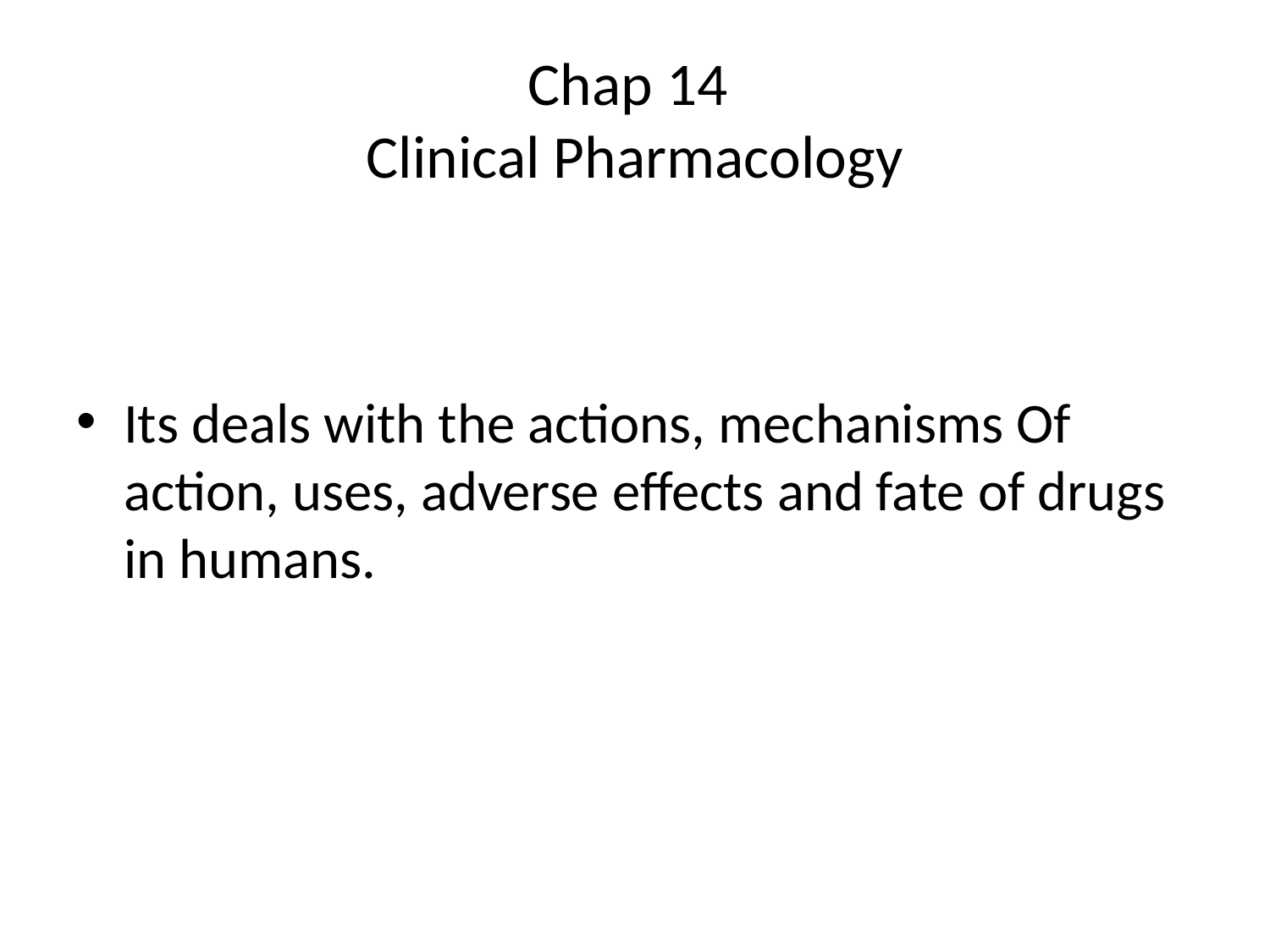

# Chap 14 Clinical Pharmacology

Its deals with the actions, mechanisms Of action, uses, adverse effects and fate of drugs in humans.